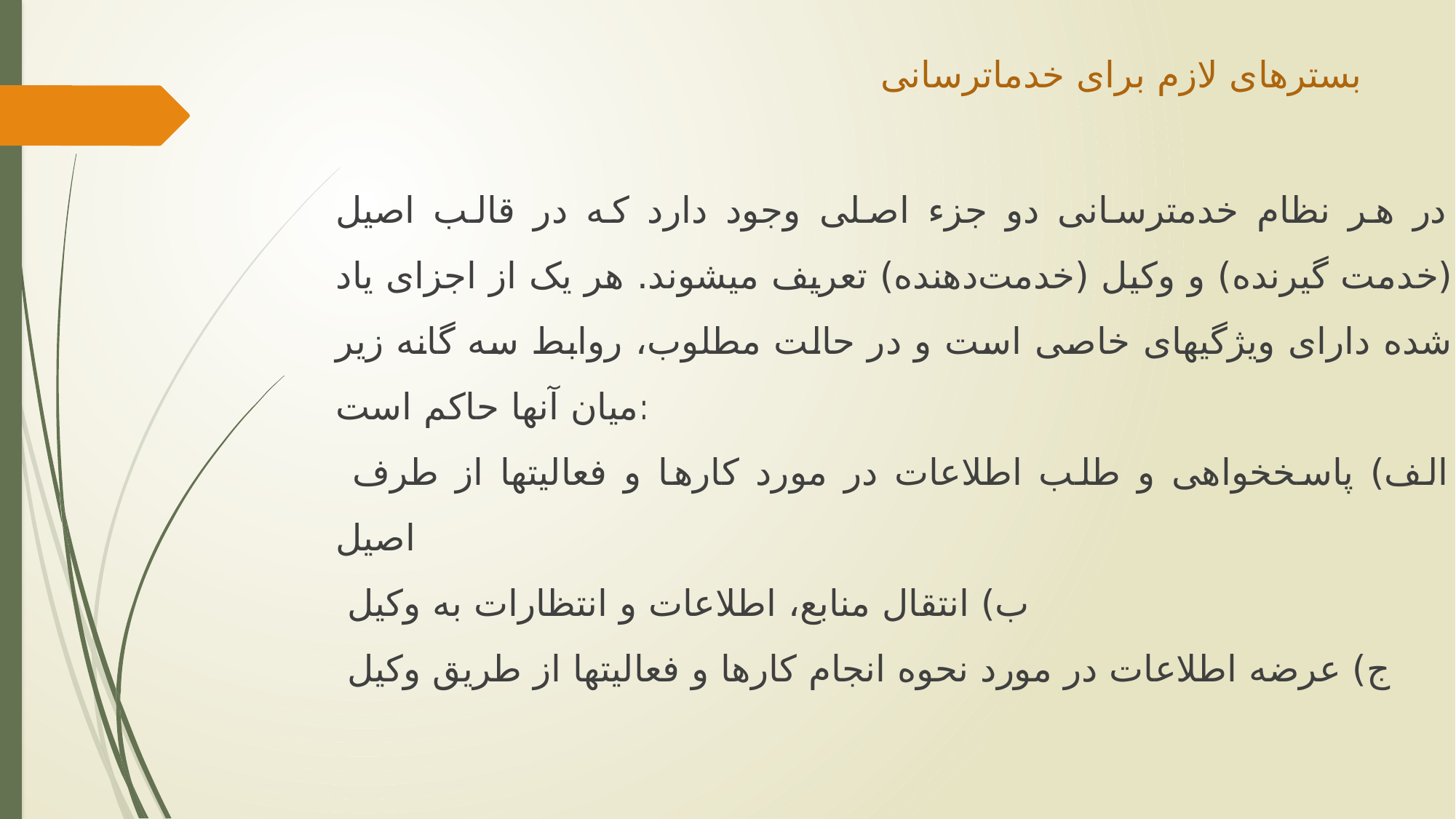

# بسترهای لازم برای خدمات‏رسانی
در هر نظام خدمت‏رسانی دو جزء اصلی وجود دارد که در قالب اصیل (خدمت گیرنده) و وکیل (خدمت‌دهنده) تعریف می‏شوند. هر یک از اجزای یاد شده دارای ویژگی‏های خاصی است و در حالت مطلوب، روابط سه گانه زیر میان آنها حاکم است:
 الف) پاسخ‏خواهی و طلب اطلاعات در مورد کارها و فعالیت‏ها از طرف اصیل
 ب) انتقال منابع، اطلاعات و انتظارات به وکیل
 ج) عرضه اطلاعات در مورد نحوه انجام کارها و فعالیت‏ها از طریق وکیل